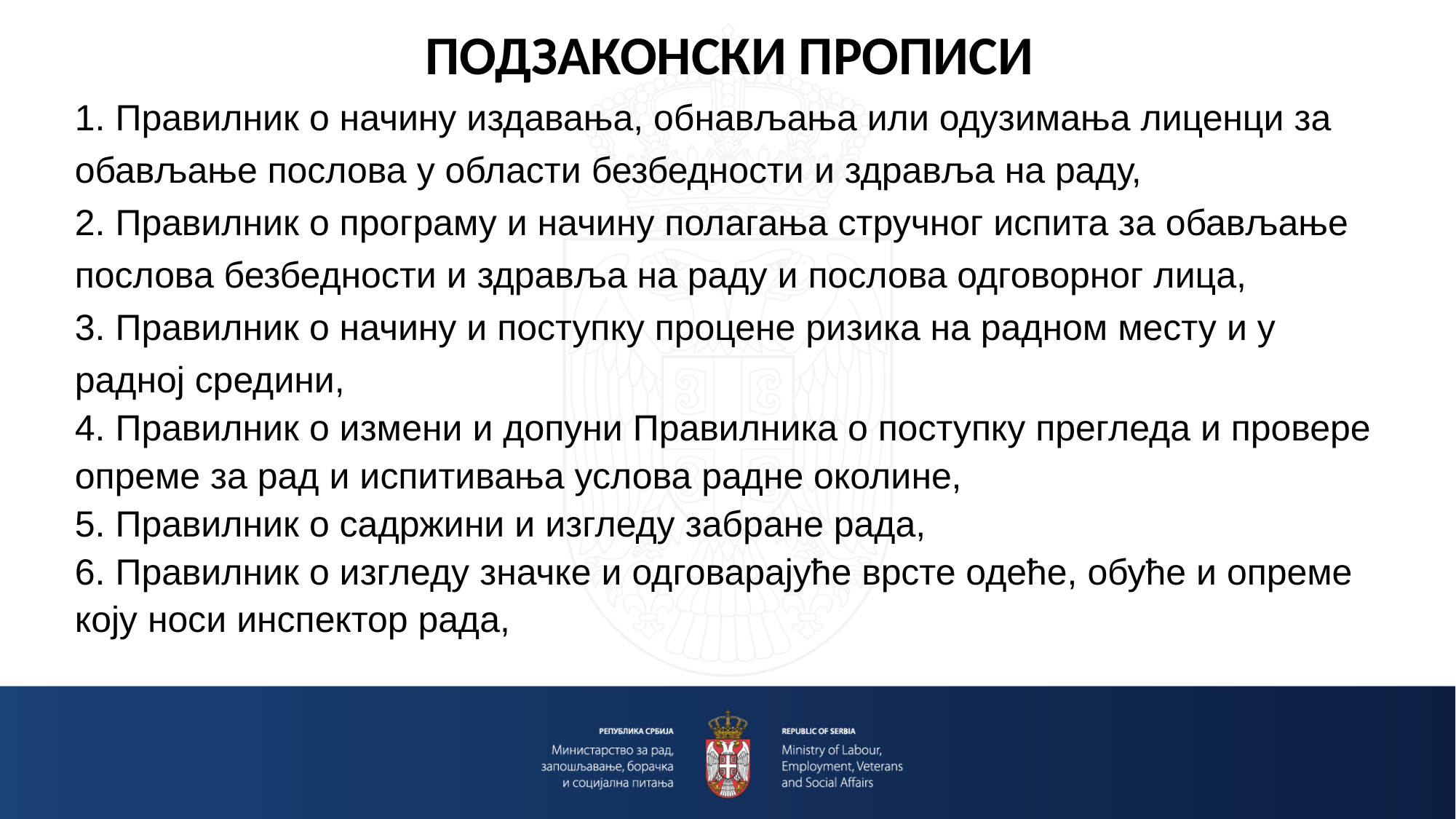

ПОДЗАКОНСКИ ПРОПИСИ
1. Правилник о начину издавања, обнављања или одузимања лиценци за обављање послова у области безбедности и здравља на раду,
2. Правилник о програму и начину полагања стручног испита за обављање послова безбедности и здравља на раду и послова одговорног лица,
3. Правилник о начину и поступку процене ризика на радном месту и у радној средини,
4. Правилник о измени и допуни Правилника о поступку прегледа и провере опреме за рад и испитивања услова радне околине,
5. Правилник о садржини и изгледу забране рада,
6. Правилник о изгледу значке и одговарајуће врсте одеће, обуће и опреме коју носи инспектор рада,